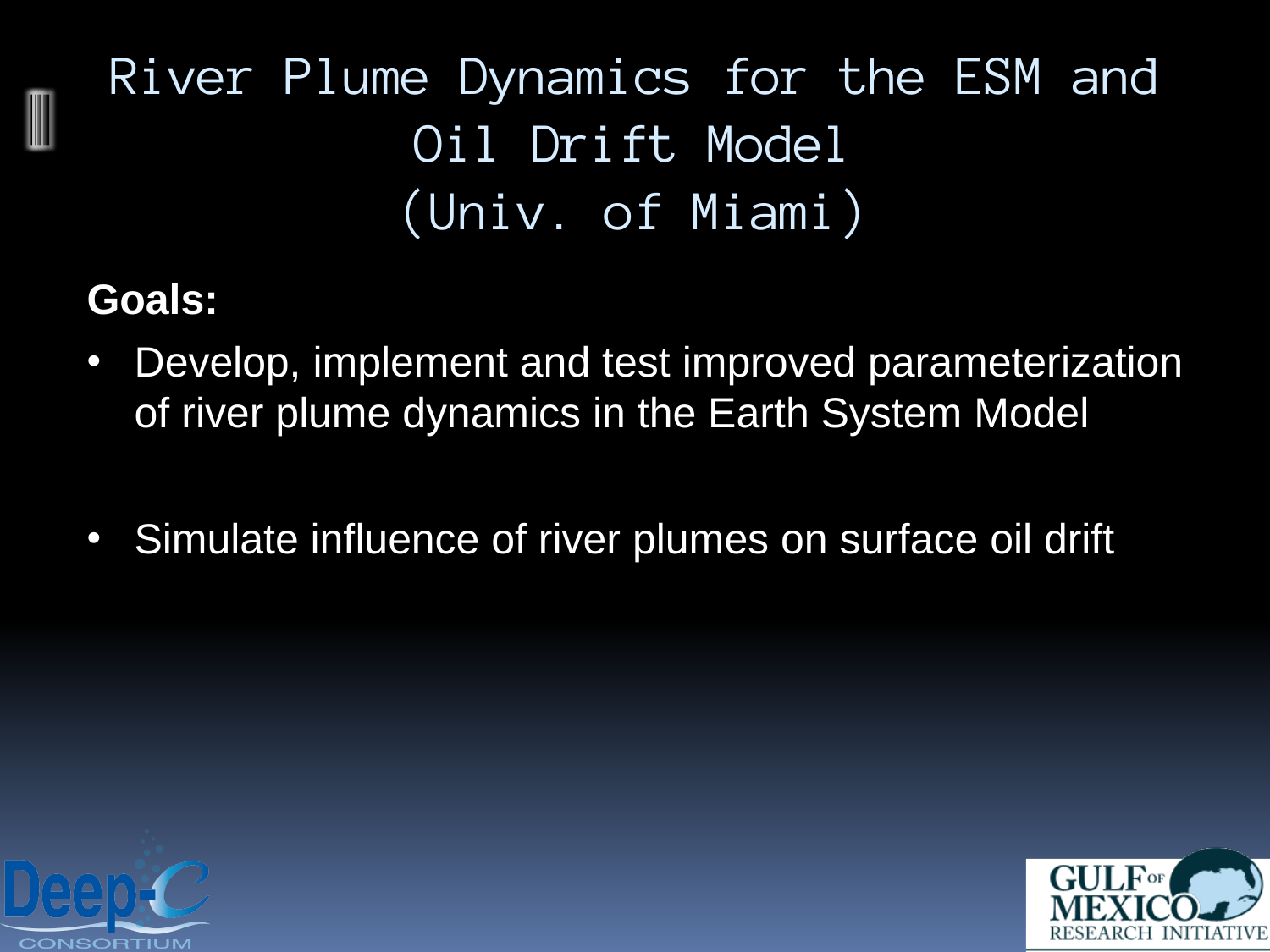

# River Plume Dynamics for the ESM and Oil Drift Model (Univ. of Miami)
Goals:
Develop, implement and test improved parameterization of river plume dynamics in the Earth System Model

Simulate influence of river plumes on surface oil drift